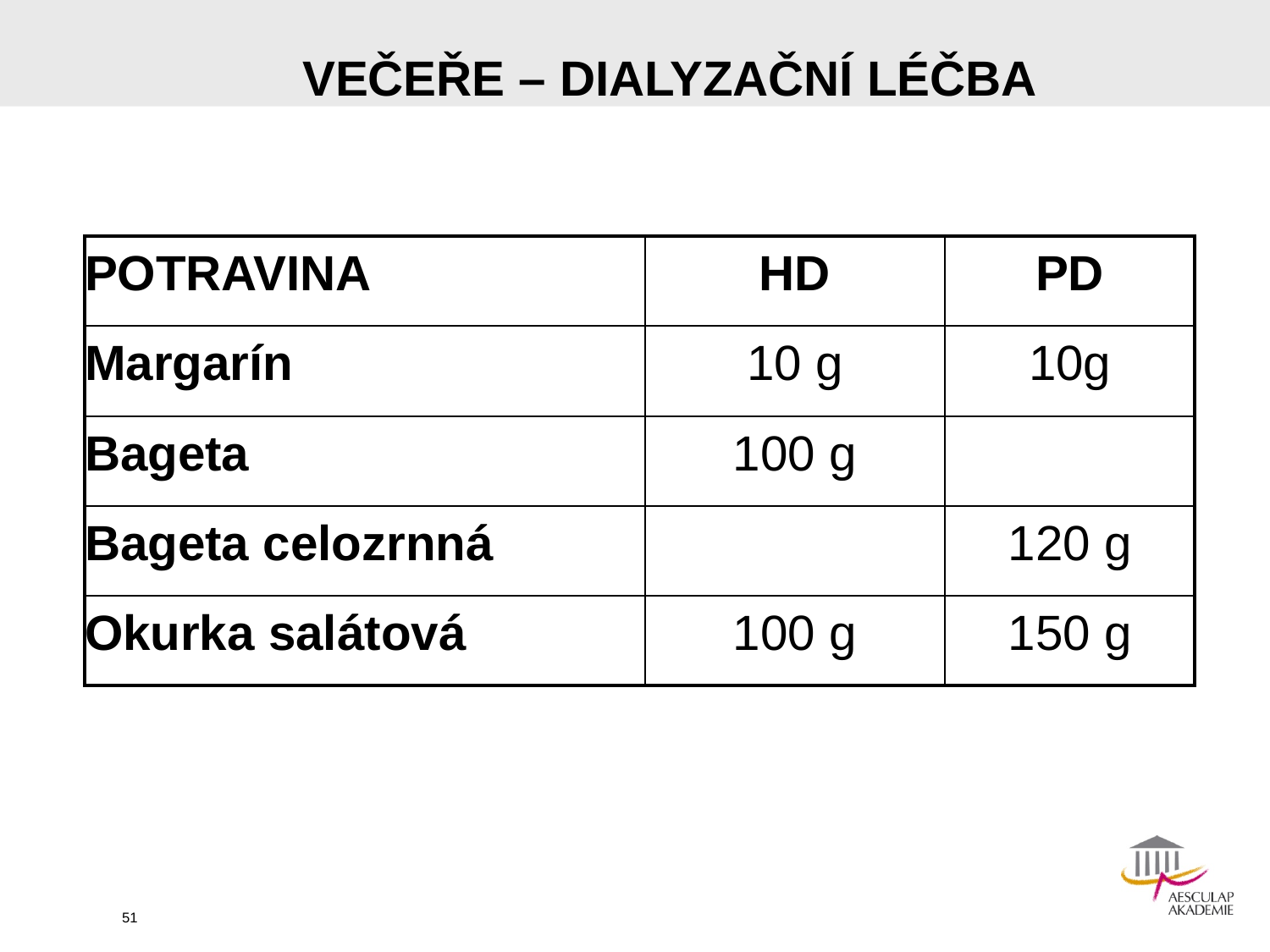

# VEČEŘE – DIALYZAČNÍ LÉČBA
| POTRAVINA | HD | PD |
| --- | --- | --- |
| Margarín | 10 g | 10g |
| Bageta | 100 g |  |
| Bageta celozrnná |  | 120 g |
| Okurka salátová | 100 g | 150 g |
51